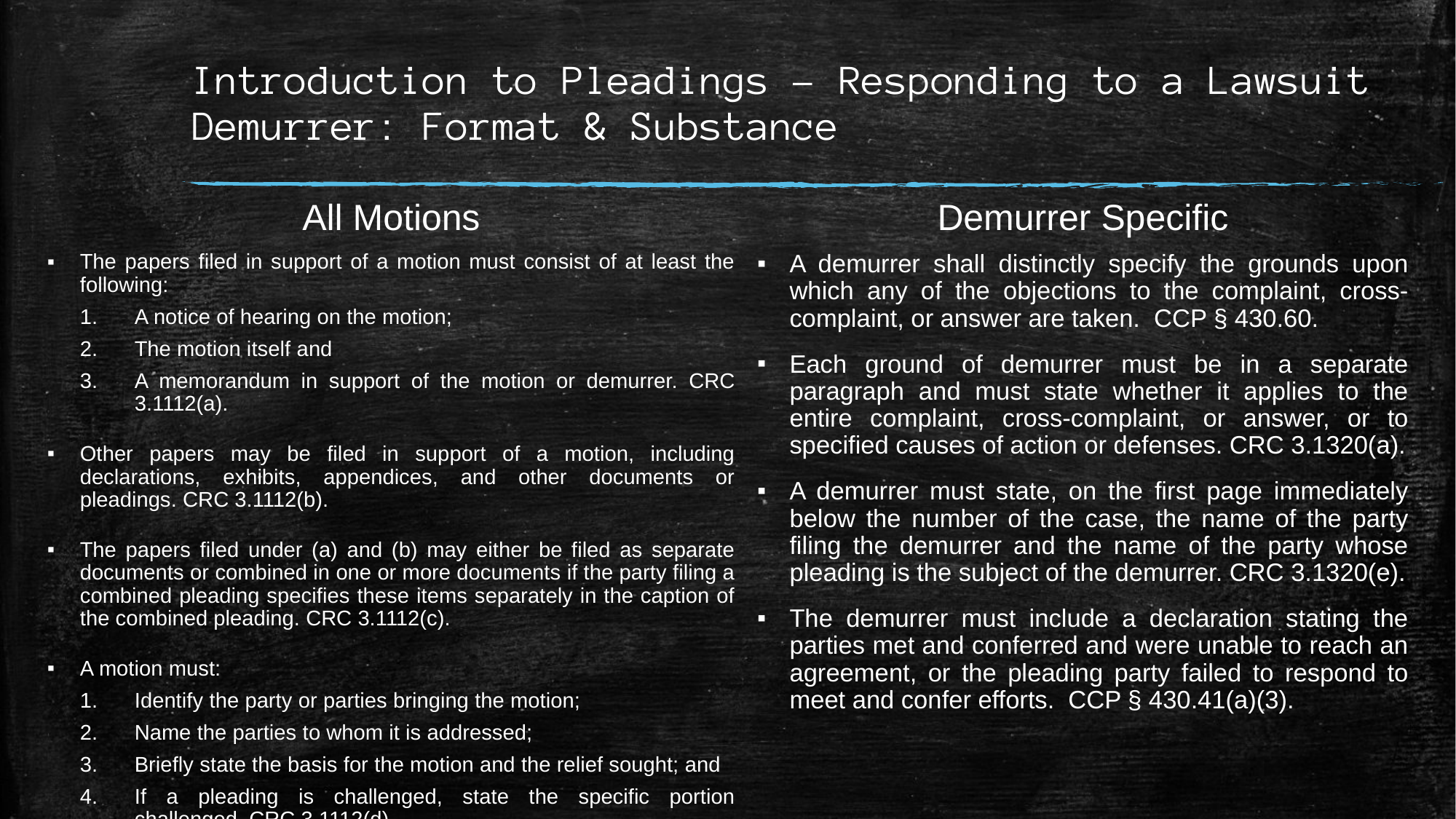

# Introduction to Pleadings – Responding to a Lawsuit Demurrer: Format & Substance
All Motions
Demurrer Specific
The papers filed in support of a motion must consist of at least the following:
A notice of hearing on the motion;
The motion itself and
A memorandum in support of the motion or demurrer. CRC 3.1112(a).
Other papers may be filed in support of a motion, including declarations, exhibits, appendices, and other documents or pleadings. CRC 3.1112(b).
The papers filed under (a) and (b) may either be filed as separate documents or combined in one or more documents if the party filing a combined pleading specifies these items separately in the caption of the combined pleading. CRC 3.1112(c).
A motion must:
Identify the party or parties bringing the motion;
Name the parties to whom it is addressed;
Briefly state the basis for the motion and the relief sought; and
If a pleading is challenged, state the specific portion challenged. CRC 3.1112(d)
A demurrer shall distinctly specify the grounds upon which any of the objections to the complaint, cross-complaint, or answer are taken.  CCP § 430.60.
Each ground of demurrer must be in a separate paragraph and must state whether it applies to the entire complaint, cross-complaint, or answer, or to specified causes of action or defenses. CRC 3.1320(a).
A demurrer must state, on the first page immediately below the number of the case, the name of the party filing the demurrer and the name of the party whose pleading is the subject of the demurrer. CRC 3.1320(e).
The demurrer must include a declaration stating the parties met and conferred and were unable to reach an agreement, or the pleading party failed to respond to meet and confer efforts.  CCP § 430.41(a)(3).